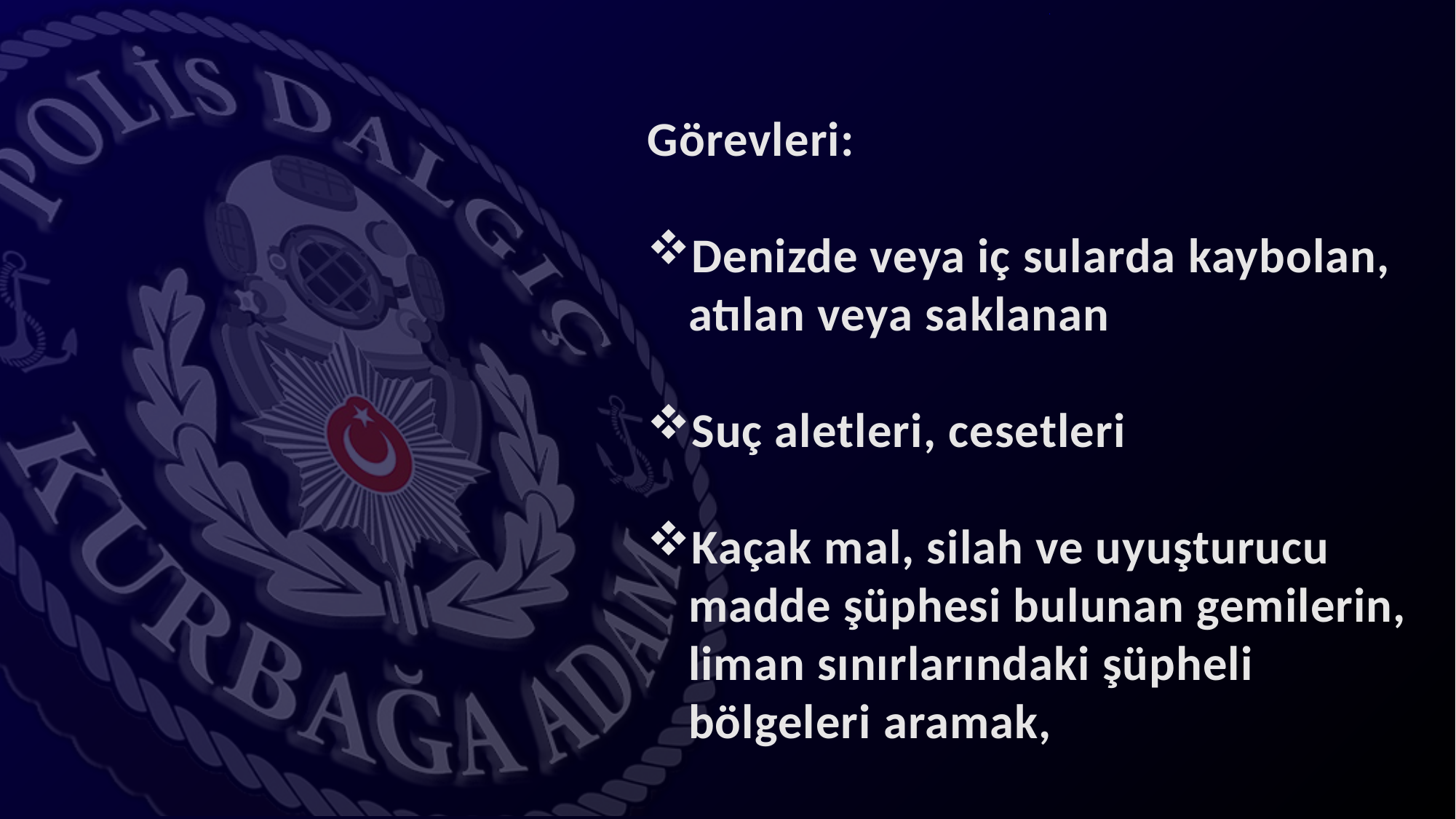

Görevleri:

Denizde veya iç sularda kaybolan, atılan veya saklanan

Suç aletleri, cesetleri

Kaçak mal, silah ve uyuşturucu madde şüphesi bulunan gemilerin, liman sınırlarındaki şüpheli bölgeleri aramak,